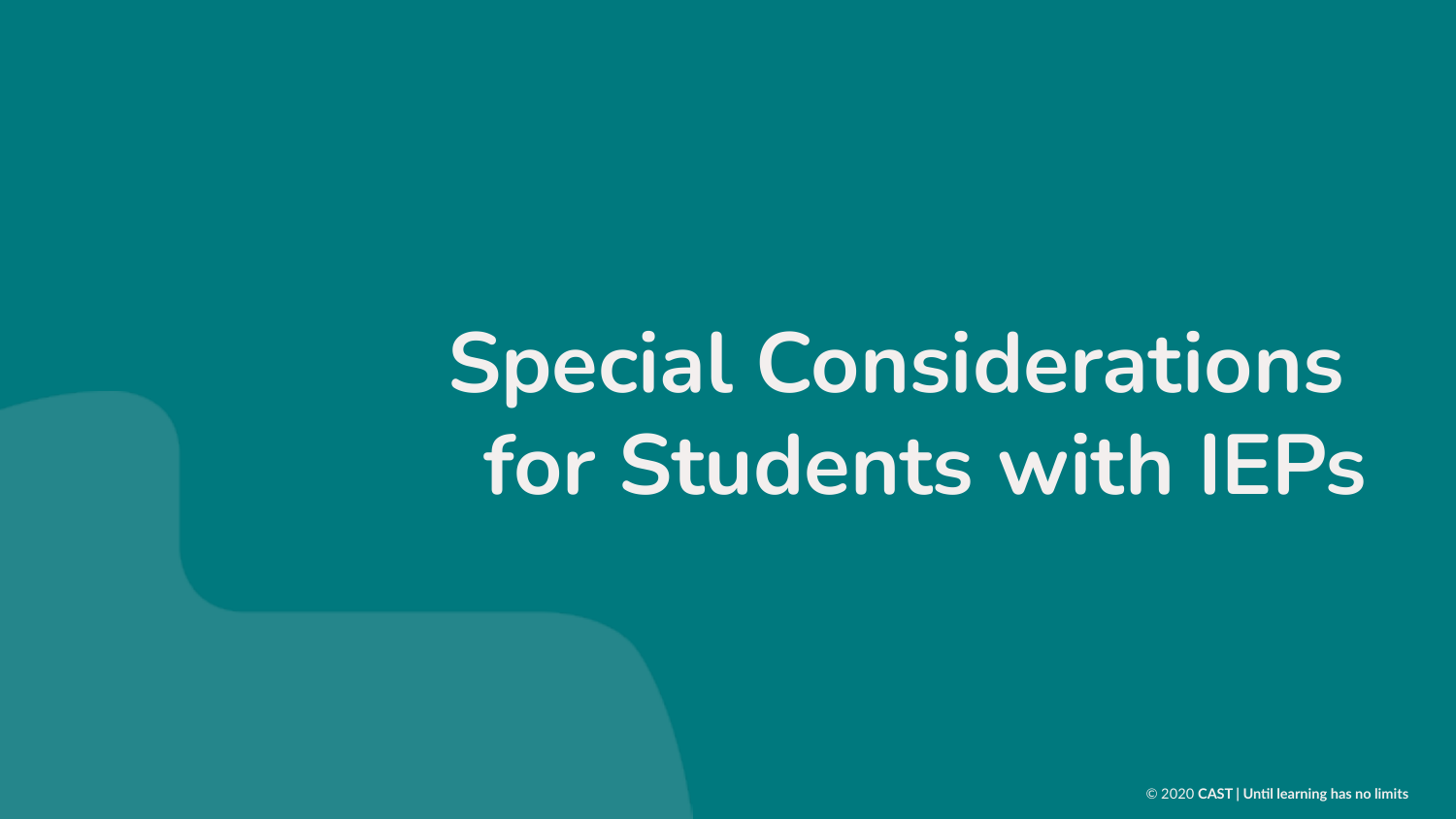

# Special Considerations for Students with IEPs